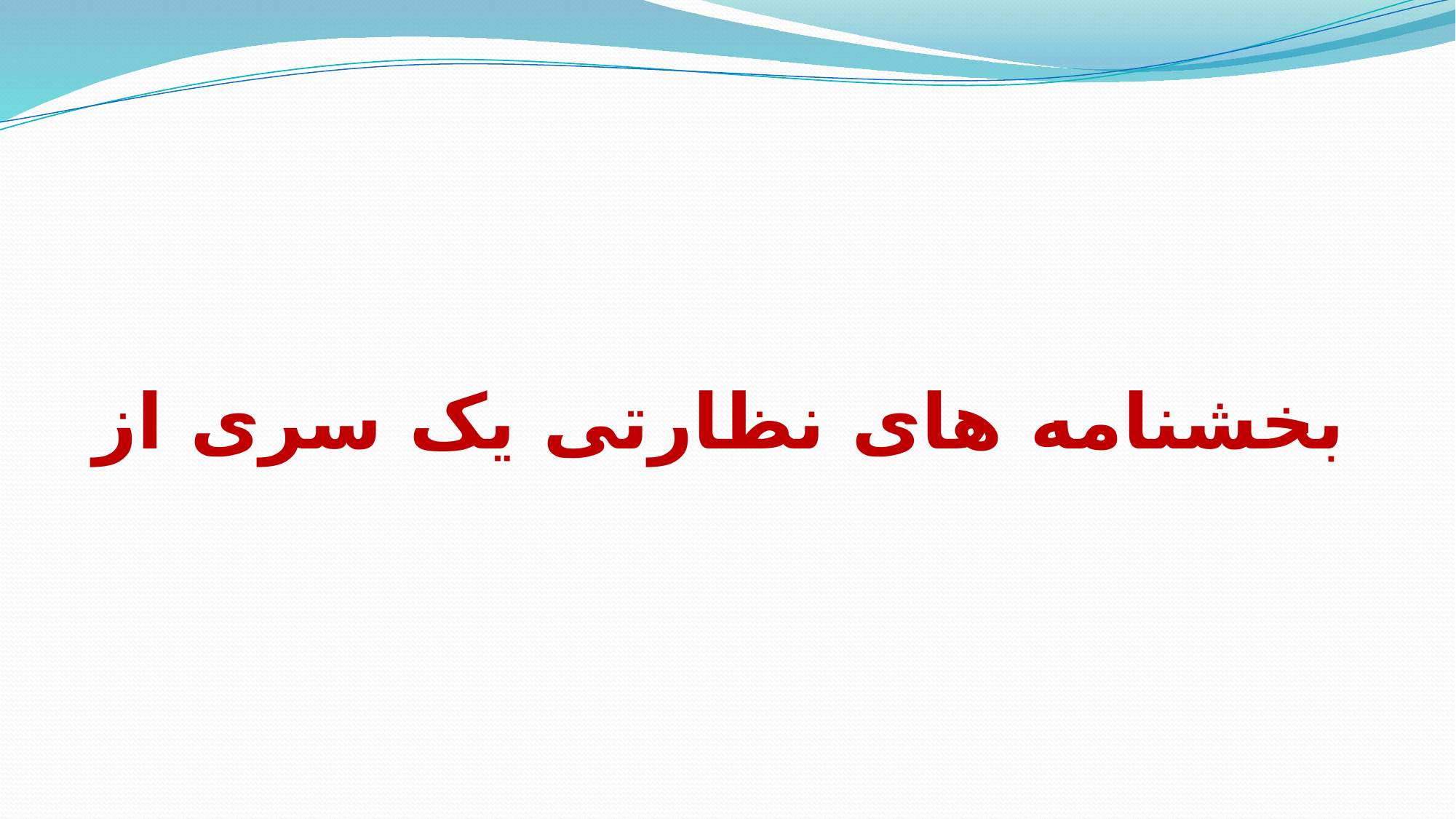

# بخشنامه های نظارتی یک سری از